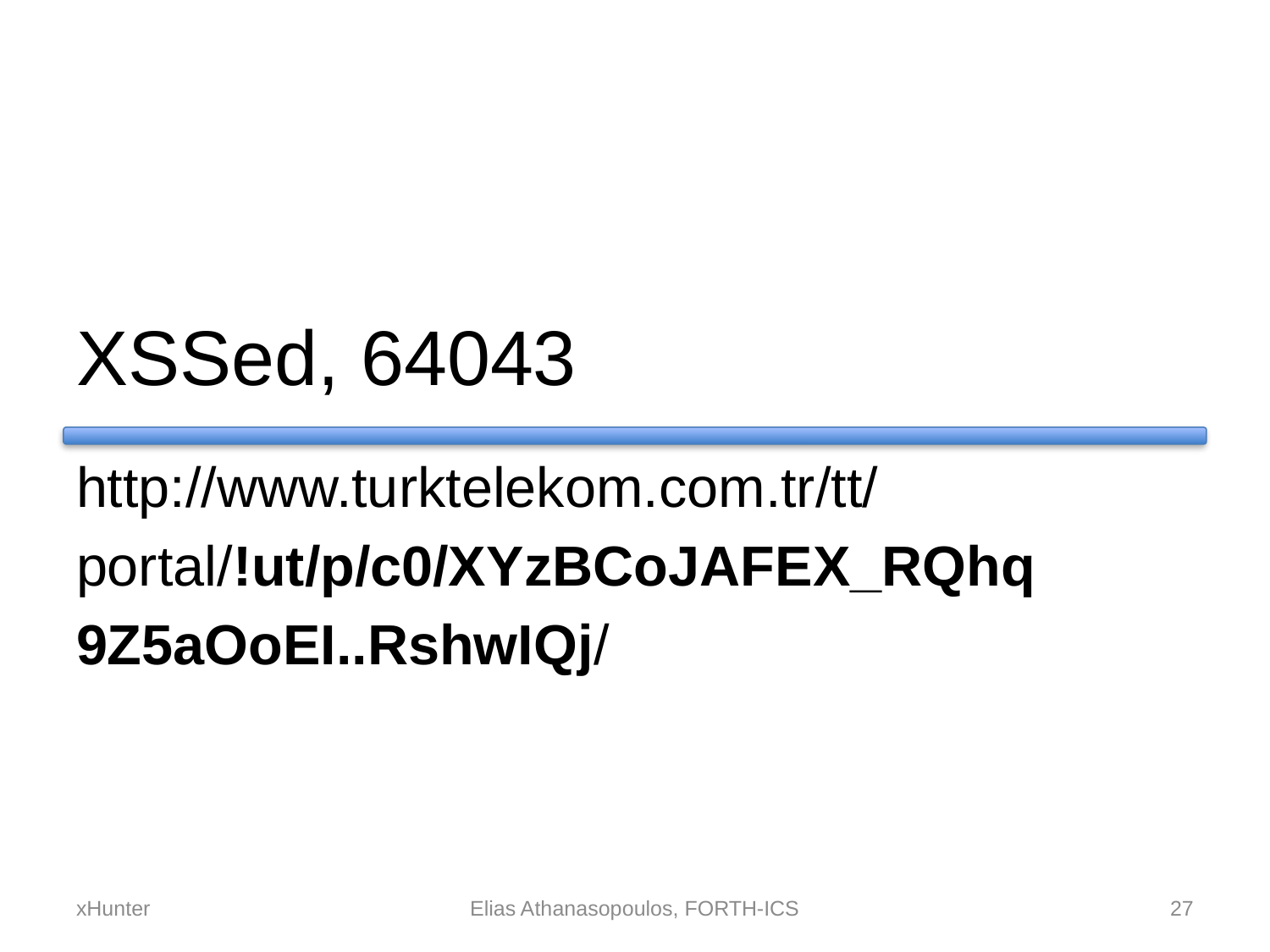

# XSSed, 64043
http://www.turktelekom.com.tr/tt/
portal/!ut/p/c0/XYzBCoJAFEX_RQhq
9Z5aOoEI..RshwIQj/

xHunter
Elias Athanasopoulos, FORTH-ICS
27